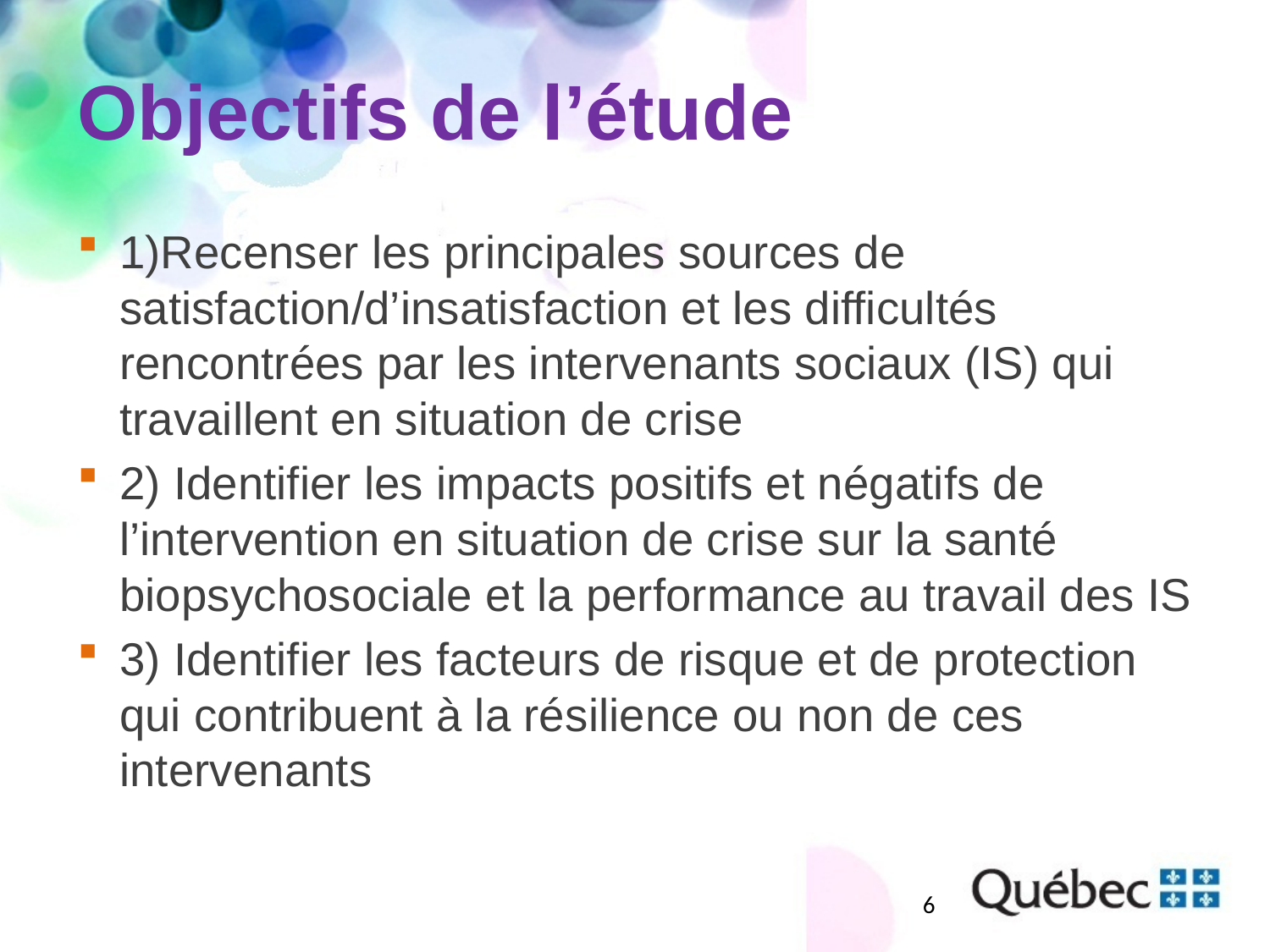

# Objectifs de l’étude
1)Recenser les principales sources de satisfaction/d’insatisfaction et les difficultés rencontrées par les intervenants sociaux (IS) qui travaillent en situation de crise
2) Identifier les impacts positifs et négatifs de l’intervention en situation de crise sur la santé biopsychosociale et la performance au travail des IS
3) Identifier les facteurs de risque et de protection qui contribuent à la résilience ou non de ces intervenants
6